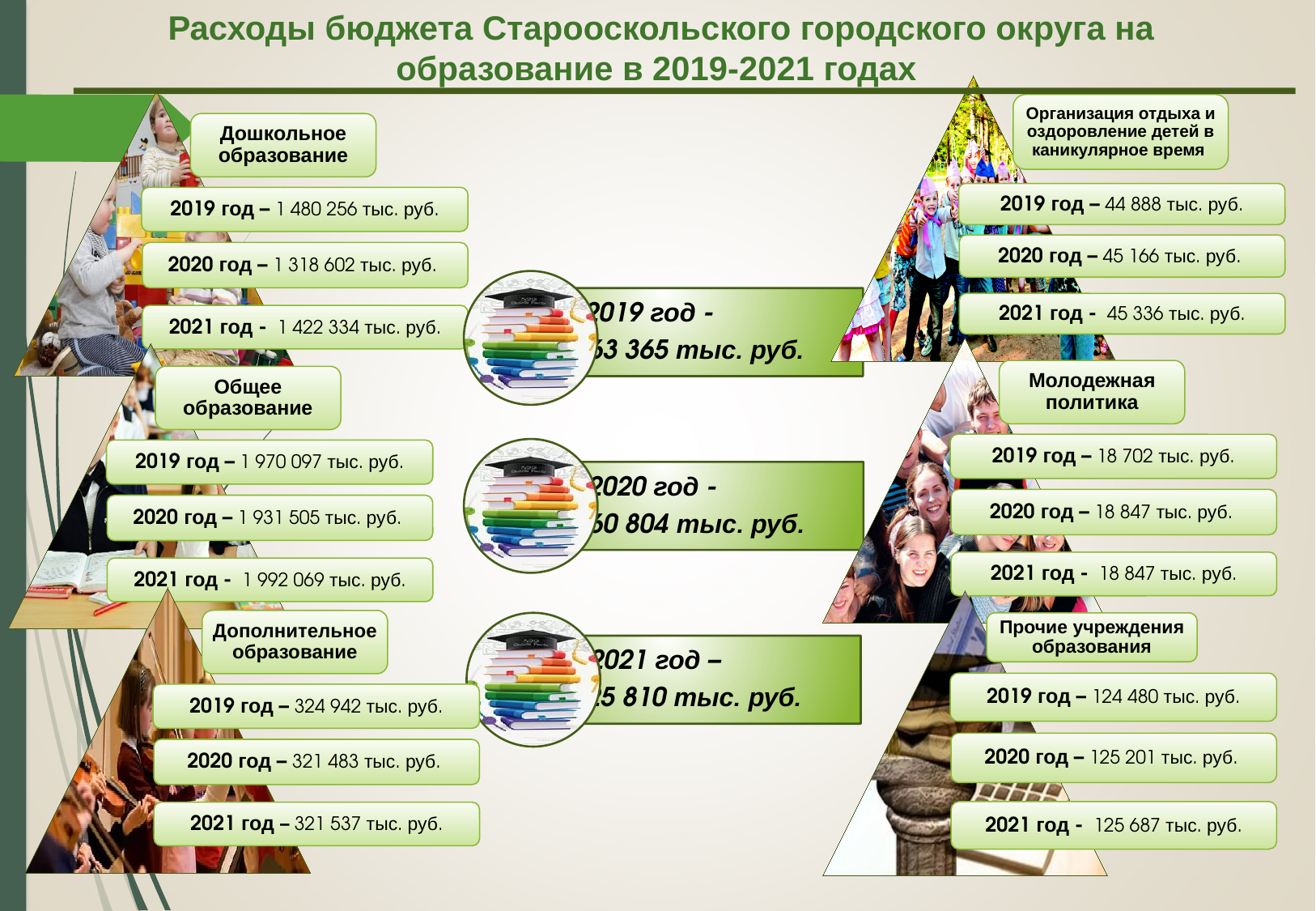

# Расходы бюджета Старооскольского городского округа на образование в 2019-2021 годах
Организация отдыха и оздоровление детей в каникулярное время
2019 год – 44 888 тыс. руб.
2020 год – 45 166 тыс. руб.
2021 год -  45 336 тыс. руб.
Дошкольное образование
2019 год – 1 480 256 тыс. руб.
2020 год – 1 318 602 тыс. руб.
2021 год -  1 422 334 тыс. руб.

2019 год -
3 963 365 тыс. руб.
2020 год -
3 760 804 тыс. руб.
2021 год –
3 925 810 тыс. руб.
Молодежная политика
2019 год – 18 702 тыс. руб.
2020 год – 18 847 тыс. руб.
2021 год -  18 847 тыс. руб.
Общее образование
2019 год – 1 970 097 тыс. руб.
2020 год – 1 931 505 тыс. руб.
2021 год -  1 992 069 тыс. руб.
Дополнительное образование
2019 год – 324 942 тыс. руб.
2020 год – 321 483 тыс. руб.
2021 год – 321 537 тыс. руб.
Прочие учреждения образования
2019 год – 124 480 тыс. руб.
2020 год – 125 201 тыс. руб.
2021 год -  125 687 тыс. руб.